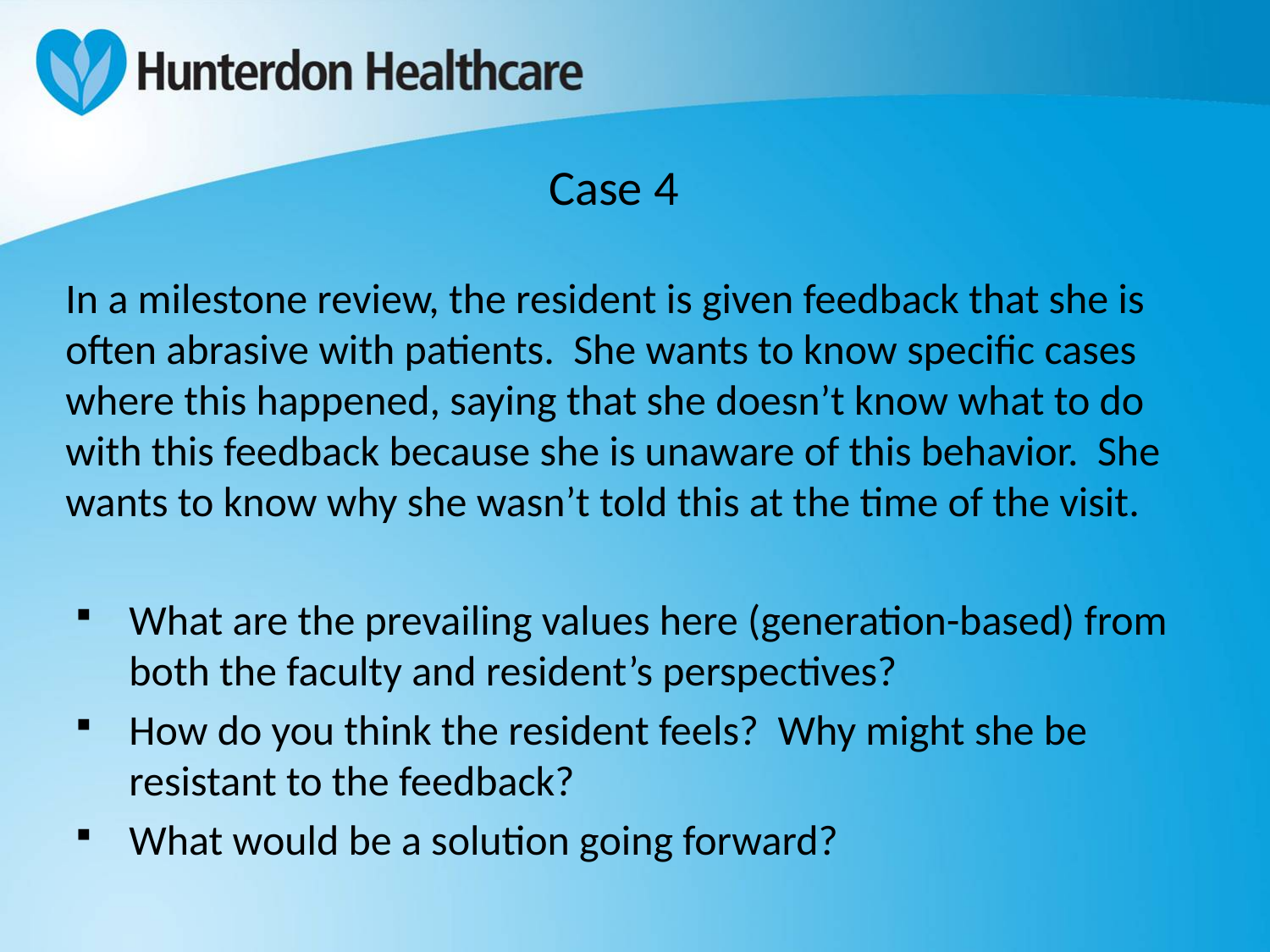

# Case 4
In a milestone review, the resident is given feedback that she is often abrasive with patients.  She wants to know specific cases where this happened, saying that she doesn’t know what to do with this feedback because she is unaware of this behavior.  She wants to know why she wasn’t told this at the time of the visit.

What are the prevailing values here (generation-based) from both the faculty and resident’s perspectives?
How do you think the resident feels?  Why might she be resistant to the feedback?
What would be a solution going forward?